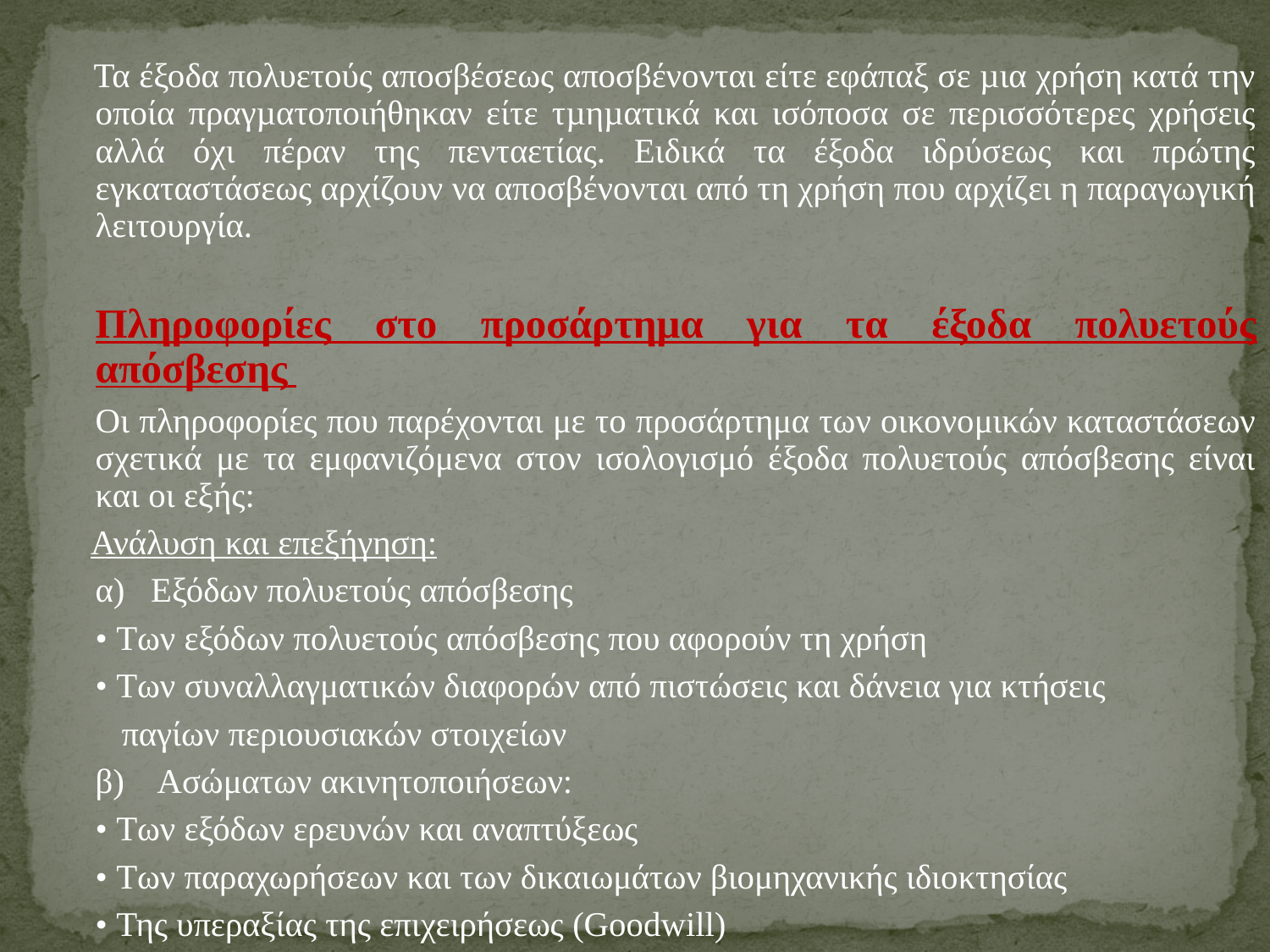

Τα έξοδα πολυετούς αποσβέσεως αποσβένονται είτε εφάπαξ σε µια χρήση κατά την οποία πραγµατοποιήθηκαν είτε τµηµατικά και ισόποσα σε περισσότερες χρήσεις αλλά όχι πέραν της πενταετίας. Ειδικά τα έξοδα ιδρύσεως και πρώτης εγκαταστάσεως αρχίζουν να αποσβένονται από τη χρήση που αρχίζει η παραγωγική λειτουργία.

	Πληροφορίες στο προσάρτημα για τα έξοδα πολυετούς απόσβεσης
	Οι πληροφορίες που παρέχονται με το προσάρτημα των οικονομικών καταστάσεων σχετικά με τα εμφανιζόμενα στον ισολογισμό έξοδα πολυετούς απόσβεσης είναι και οι εξής:
         Ανάλυση και επεξήγηση:
	α)   Εξόδων πολυετούς απόσβεσης
	• Των εξόδων πολυετούς απόσβεσης που αφορούν τη χρήση
	• Των συναλλαγματικών διαφορών από πιστώσεις και δάνεια για κτήσεις
	   παγίων περιουσιακών στοιχείων
	β)    Ασώματων ακινητοποιήσεων:
	• Των εξόδων ερευνών και αναπτύξεως
	• Των παραχωρήσεων και των δικαιωμάτων βιομηχανικής ιδιοκτησίας
	• Της υπεραξίας της επιχειρήσεως (Goodwill)